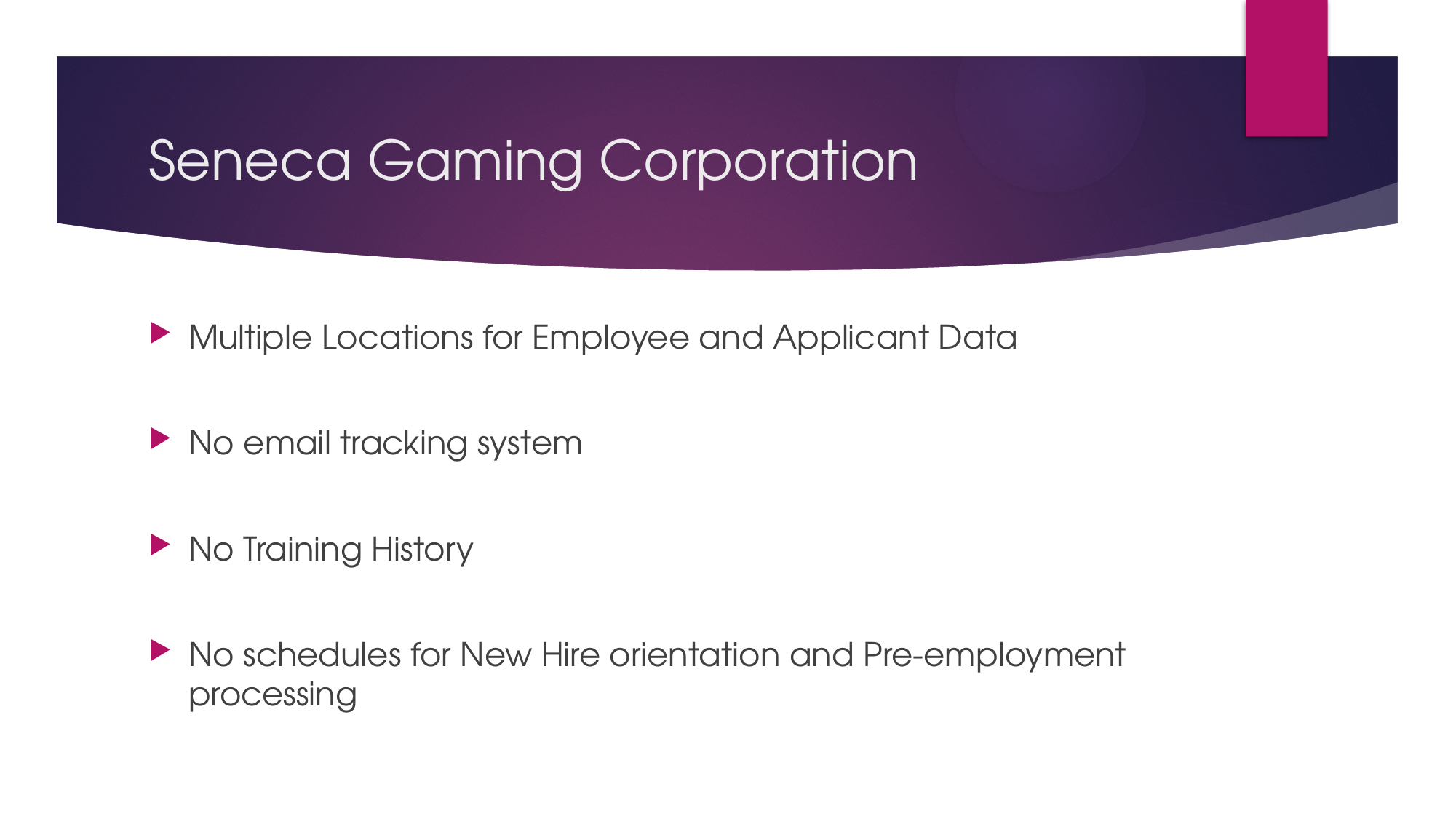

# Seneca Gaming Corporation
Multiple Locations for Employee and Applicant Data

No email tracking system

No Training History

No schedules for New Hire orientation and Pre-employment processing